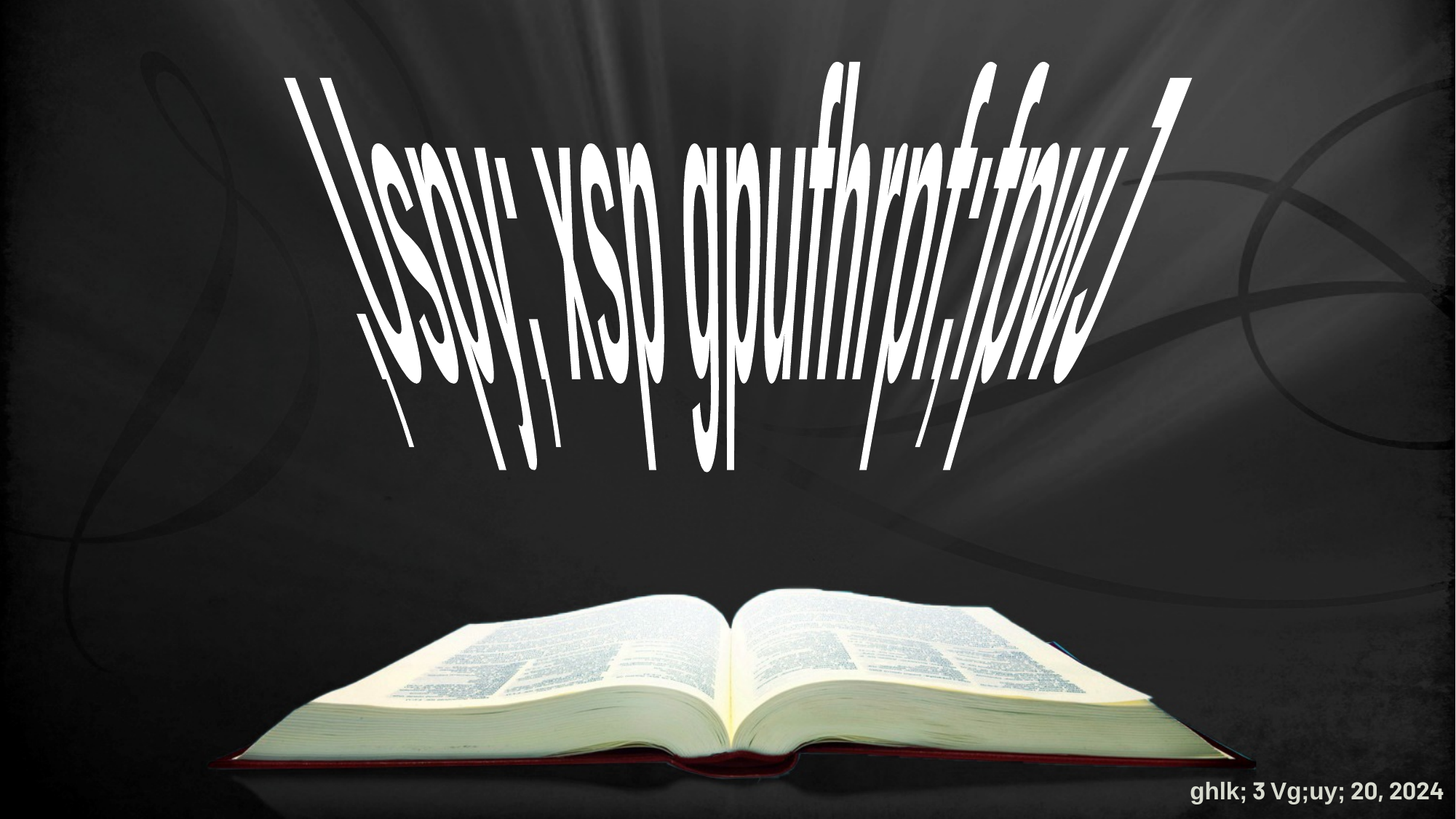

,Uspy; xsp gpufhrpf;fpwJ
ghlk; 3 Vg;uy; 20, 2024